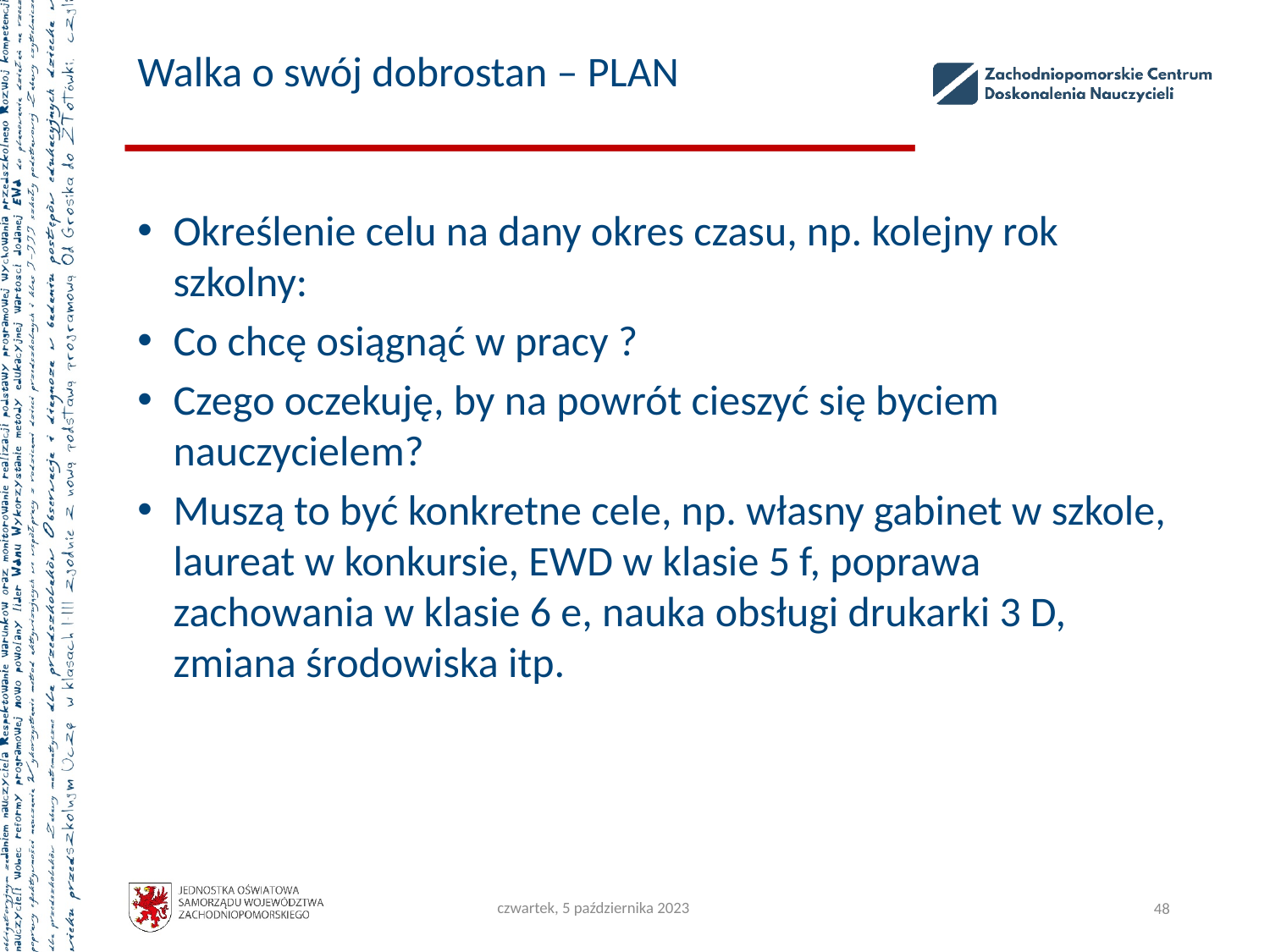

# Walka o swój dobrostan – PLAN
Określenie celu na dany okres czasu, np. kolejny rok szkolny:
Co chcę osiągnąć w pracy ?
Czego oczekuję, by na powrót cieszyć się byciem nauczycielem?
Muszą to być konkretne cele, np. własny gabinet w szkole, laureat w konkursie, EWD w klasie 5 f, poprawa zachowania w klasie 6 e, nauka obsługi drukarki 3 D, zmiana środowiska itp.

czwartek, 5 października 2023
48